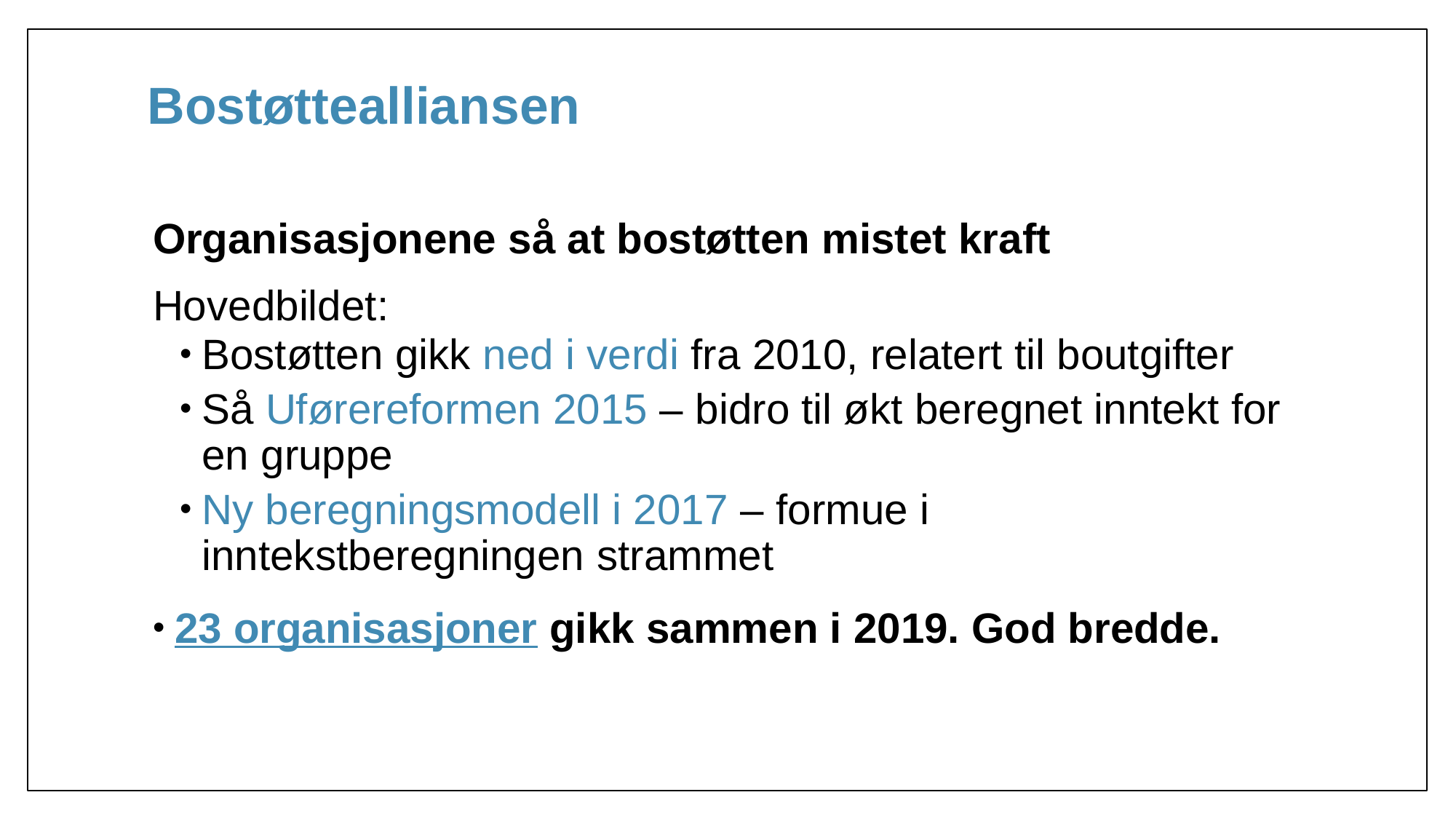

# Bostøttealliansen

Organisasjonene så at bostøtten mistet kraft
Hovedbildet:
Bostøtten gikk ned i verdi fra 2010, relatert til boutgifter
Så Uførereformen 2015 – bidro til økt beregnet inntekt for en gruppe
Ny beregningsmodell i 2017 – formue i inntekstberegningen strammet
23 organisasjoner gikk sammen i 2019. God bredde.